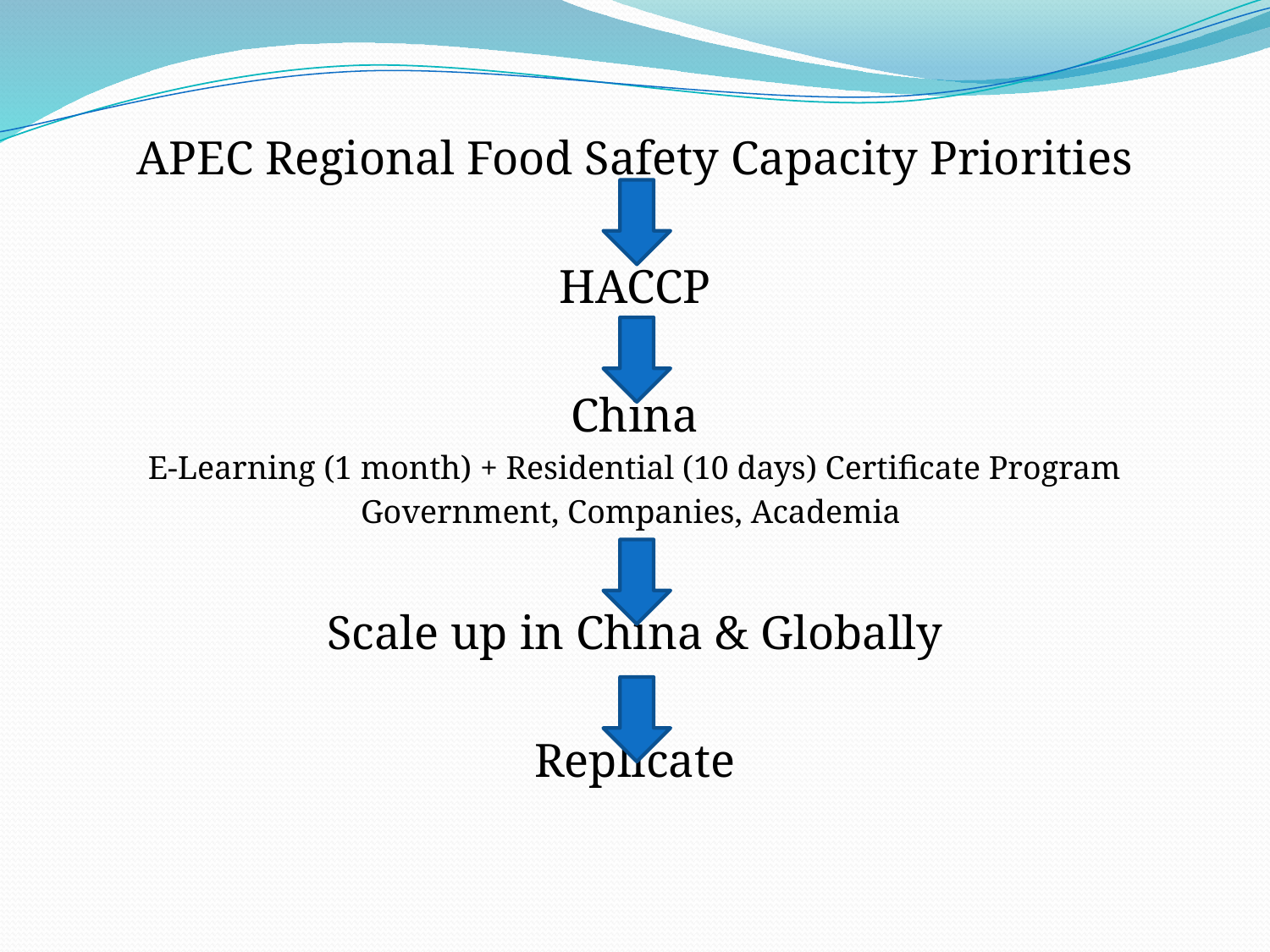

#
APEC Regional Food Safety Capacity Priorities

HACCP

China
E-Learning (1 month) + Residential (10 days) Certificate Program
Government, Companies, Academia

Scale up in China & Globally

Replicate